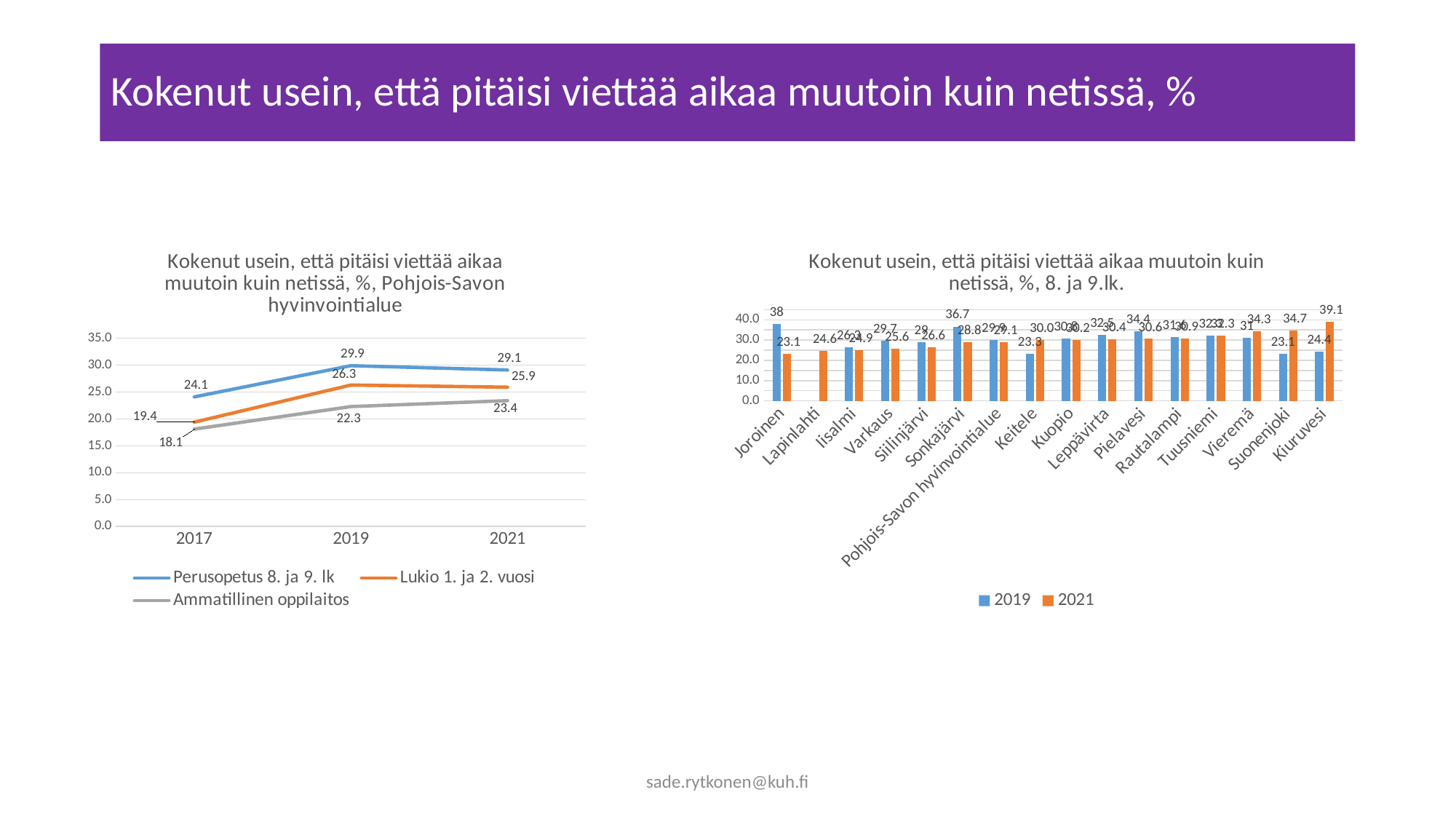

# Kokenut usein, että pitäisi viettää aikaa muutoin kuin netissä, %

### Chart: Kokenut usein, että pitäisi viettää aikaa muutoin kuin netissä, %, 8. ja 9.lk.

| Category | 2019 | 2021 |
|---|---|---|
| Joroinen | 38.0 | 23.1 |
| Lapinlahti | None | 24.6 |
| Iisalmi | 26.3 | 24.9 |
| Varkaus | 29.7 | 25.6 |
| Siilinjärvi | 29.0 | 26.6 |
| Sonkajärvi | 36.7 | 28.8 |
| Pohjois-Savon hyvinvointialue | 29.9 | 29.1 |
| Keitele | 23.3 | 30.0 |
| Kuopio | 30.8 | 30.2 |
| Leppävirta | 32.5 | 30.4 |
| Pielavesi | 34.4 | 30.6 |
| Rautalampi | 31.6 | 30.9 |
| Tuusniemi | 32.3 | 32.3 |
| Vieremä | 31.0 | 34.3 |
| Suonenjoki | 23.1 | 34.7 |
| Kiuruvesi | 24.4 | 39.1 |

### Chart: Kokenut usein, että pitäisi viettää aikaa muutoin kuin netissä, %, Pohjois-Savon hyvinvointialue

| Category | Perusopetus 8. ja 9. lk | Lukio 1. ja 2. vuosi | Ammatillinen oppilaitos |
|---|---|---|---|
| 2017 | 24.1 | 19.4 | 18.1 |
| 2019 | 29.9 | 26.3 | 22.3 |
| 2021 | 29.1 | 25.9 | 23.4 |
sade.rytkonen@kuh.fi